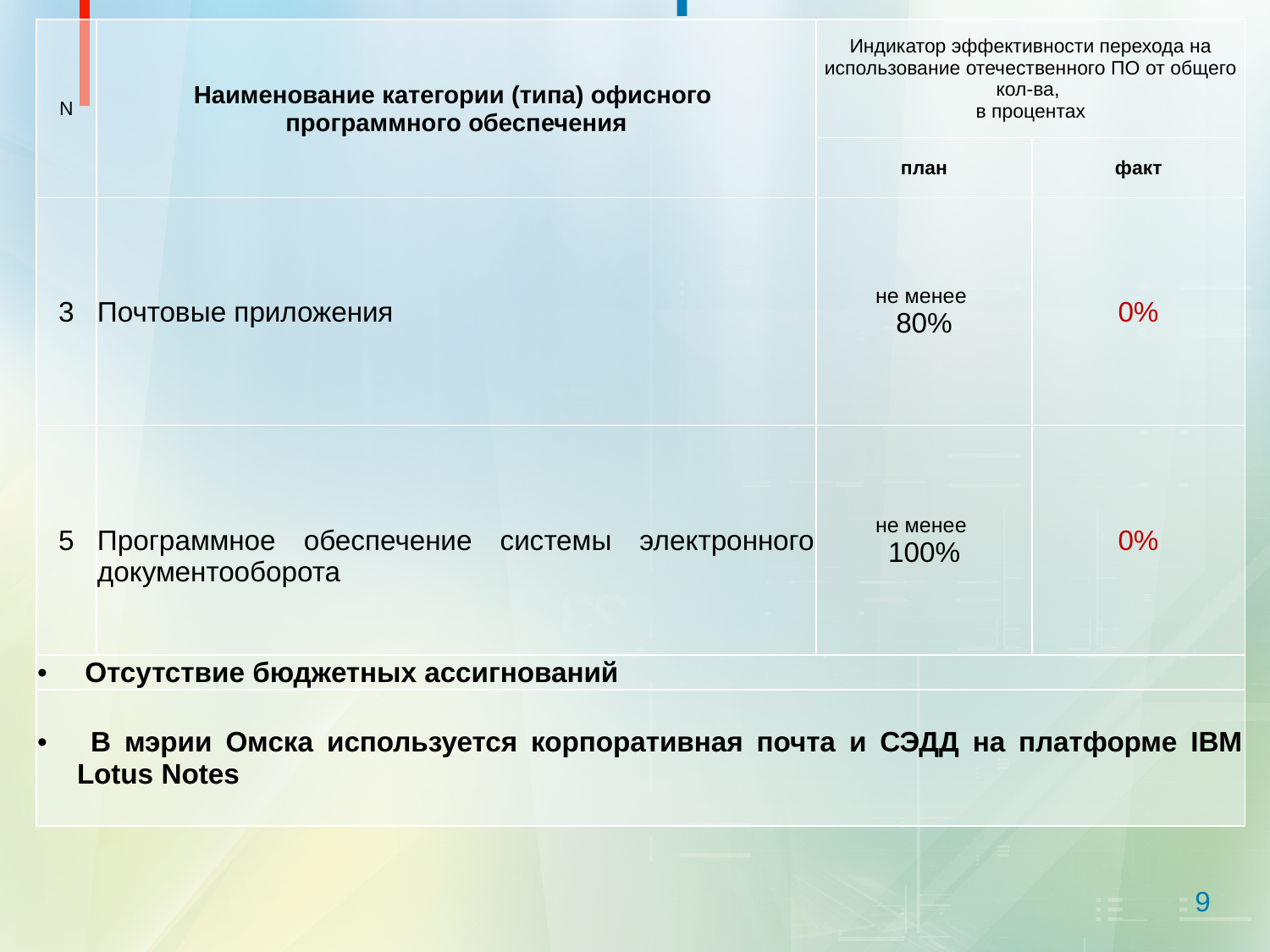

| N | Наименование категории (типа) офисного программного обеспечения | Индикатор эффективности перехода на использование отечественного ПО от общего кол-ва, в процентах |  |
| --- | --- | --- | --- |
|  |  | план | факт |
| 3 | Почтовые приложения | не менее 80% | 0% |
| 5 | Программное обеспечение системы электронного документооборота | не менее 100% | 0% |
| Отсутствие бюджетных ассигнований |  |  |  |
| В мэрии Омска используется корпоративная почта и СЭДД на платформе IBM Lotus Notes |  |  |  |
9